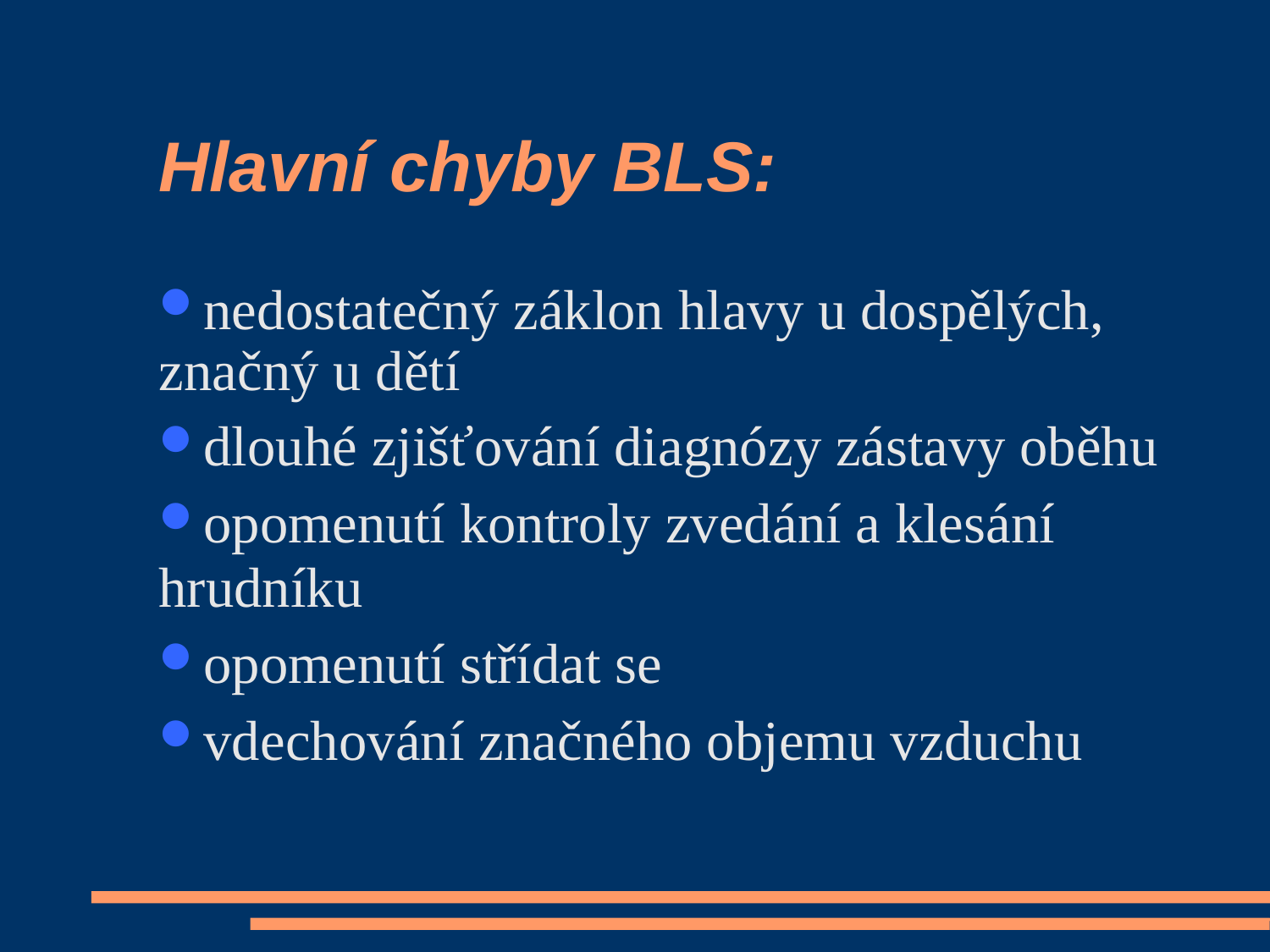

Hlavní chyby BLS:
nedostatečný záklon hlavy u dospělých, značný u dětí
dlouhé zjišťování diagnózy zástavy oběhu
opomenutí kontroly zvedání a klesání hrudníku
opomenutí střídat se
vdechování značného objemu vzduchu